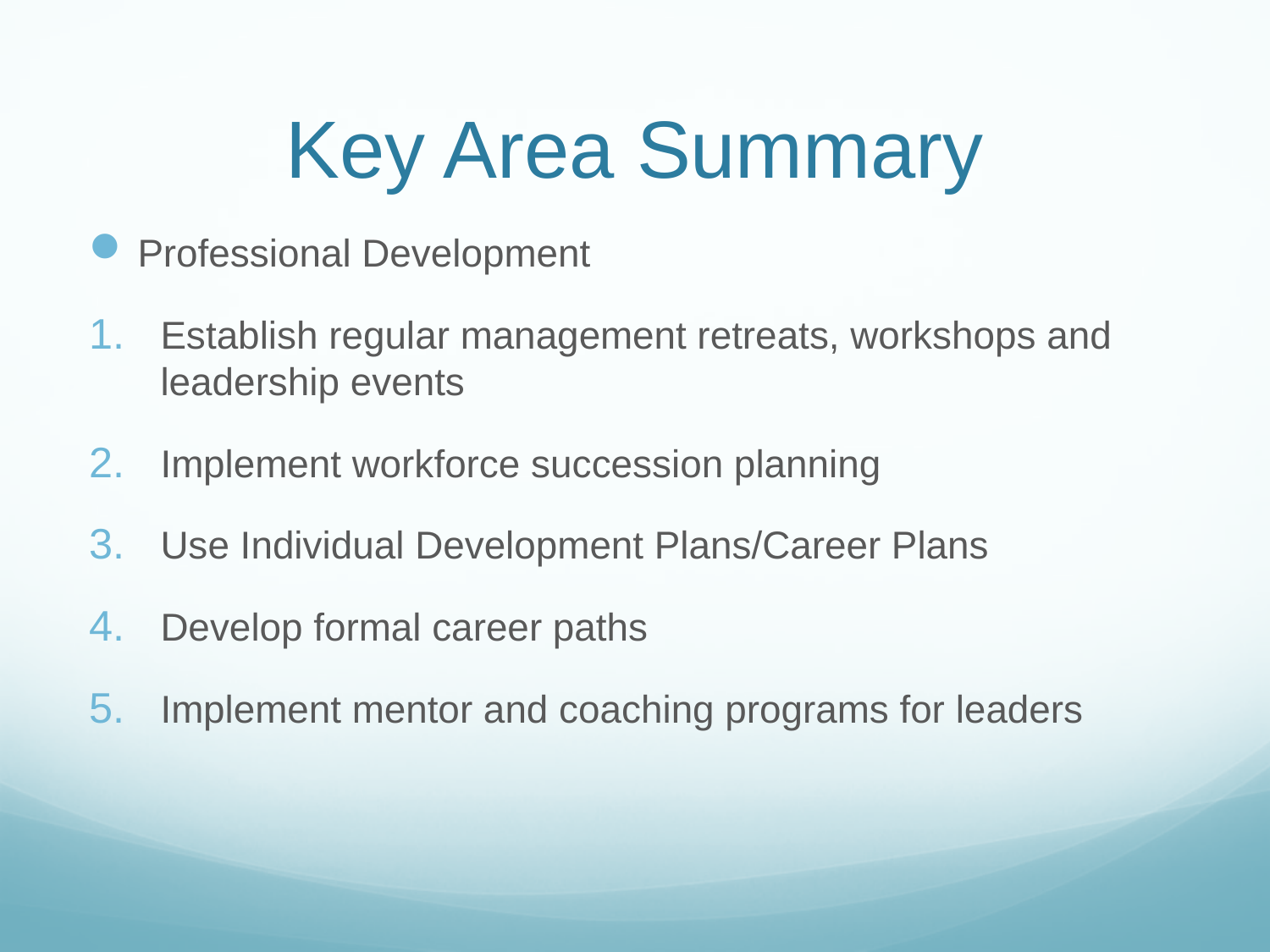

# Key Area Summary
Professional Development
Establish regular management retreats, workshops and leadership events
Implement workforce succession planning
Use Individual Development Plans/Career Plans
Develop formal career paths
Implement mentor and coaching programs for leaders